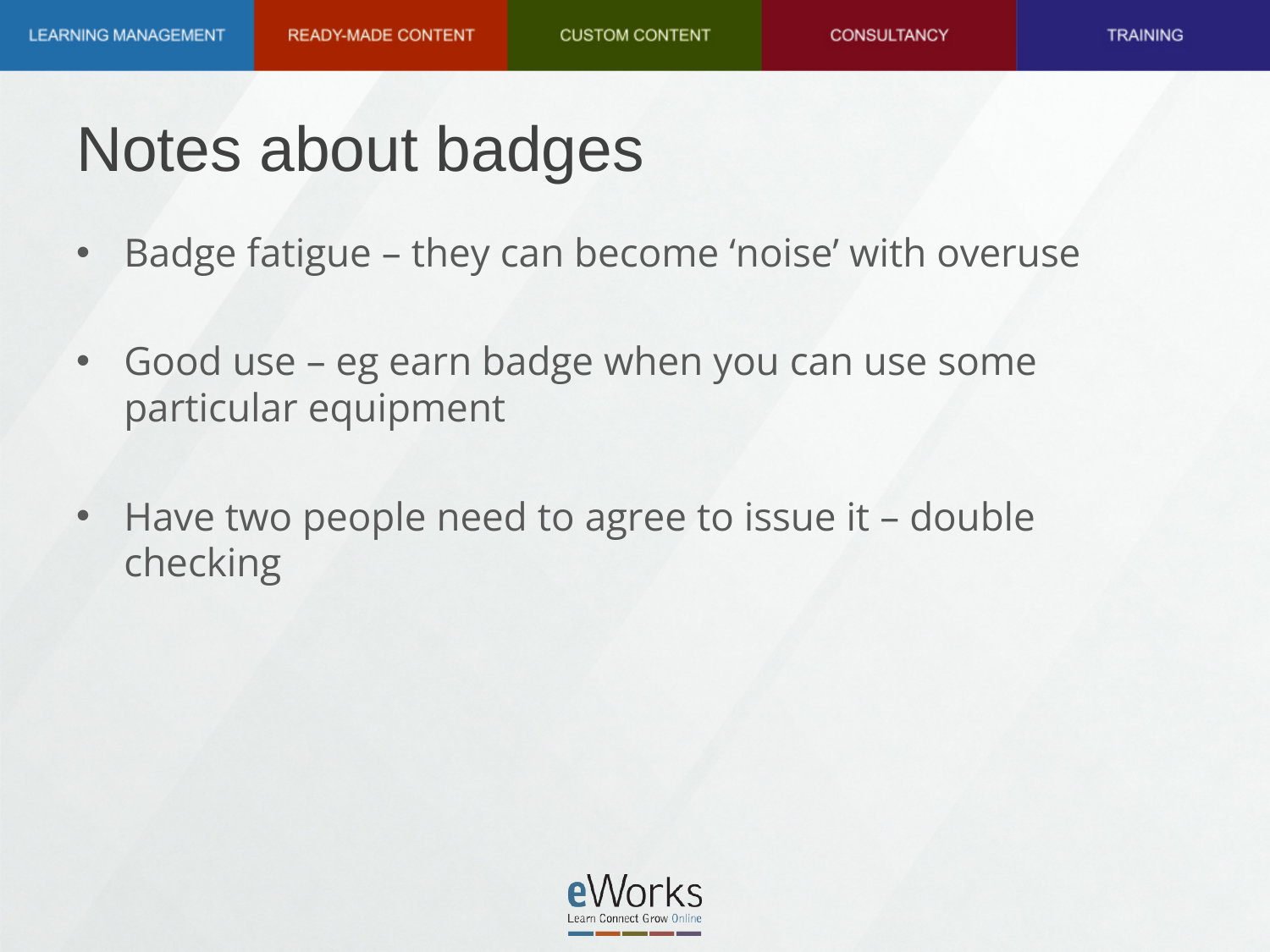

# Notes about badges
Badge fatigue – they can become ‘noise’ with overuse

Good use – eg earn badge when you can use some particular equipment

Have two people need to agree to issue it – double checking